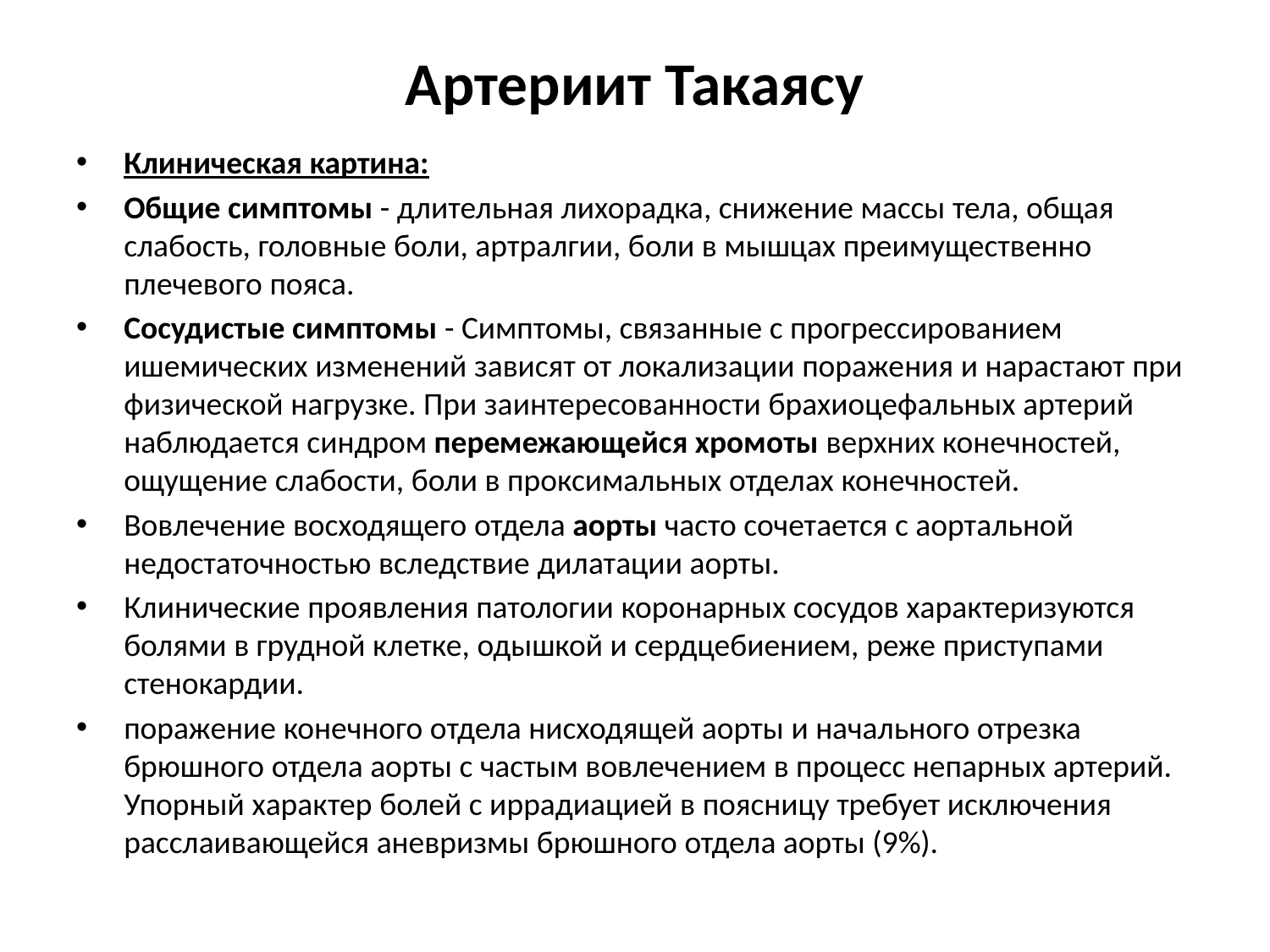

# Артериит Такаясу
Клиническая картина:
Общие симптомы - длительная лихорадка, снижение массы тела, общая слабость, головные боли, артралгии, боли в мышцах преимущественно плечевого пояса.
Сосудистые симптомы - Симптомы, связанные с прогрессированием ишемических изменений зависят от локализации поражения и нарастают при физической нагрузке. При заинтересованности брахиоцефальных артерий наблюдается синдром перемежающейся хромоты верхних конечностей, ощущение слабости, боли в проксимальных отделах конечностей.
Вовлечение восходящего отдела аорты часто сочетается с аортальной недостаточностью вследствие дилатации аорты.
Клинические проявления патологии коронарных сосудов характеризуются болями в грудной клетке, одышкой и сердцебиением, реже приступами стенокардии.
поражение конечного отдела нисходящей аорты и начального отрезка брюшного отдела аорты с частым вовлечением в процесс непарных артерий. Упорный характер болей с иррадиацией в поясницу требует исключения расслаивающейся аневризмы брюшного отдела аорты (9%).